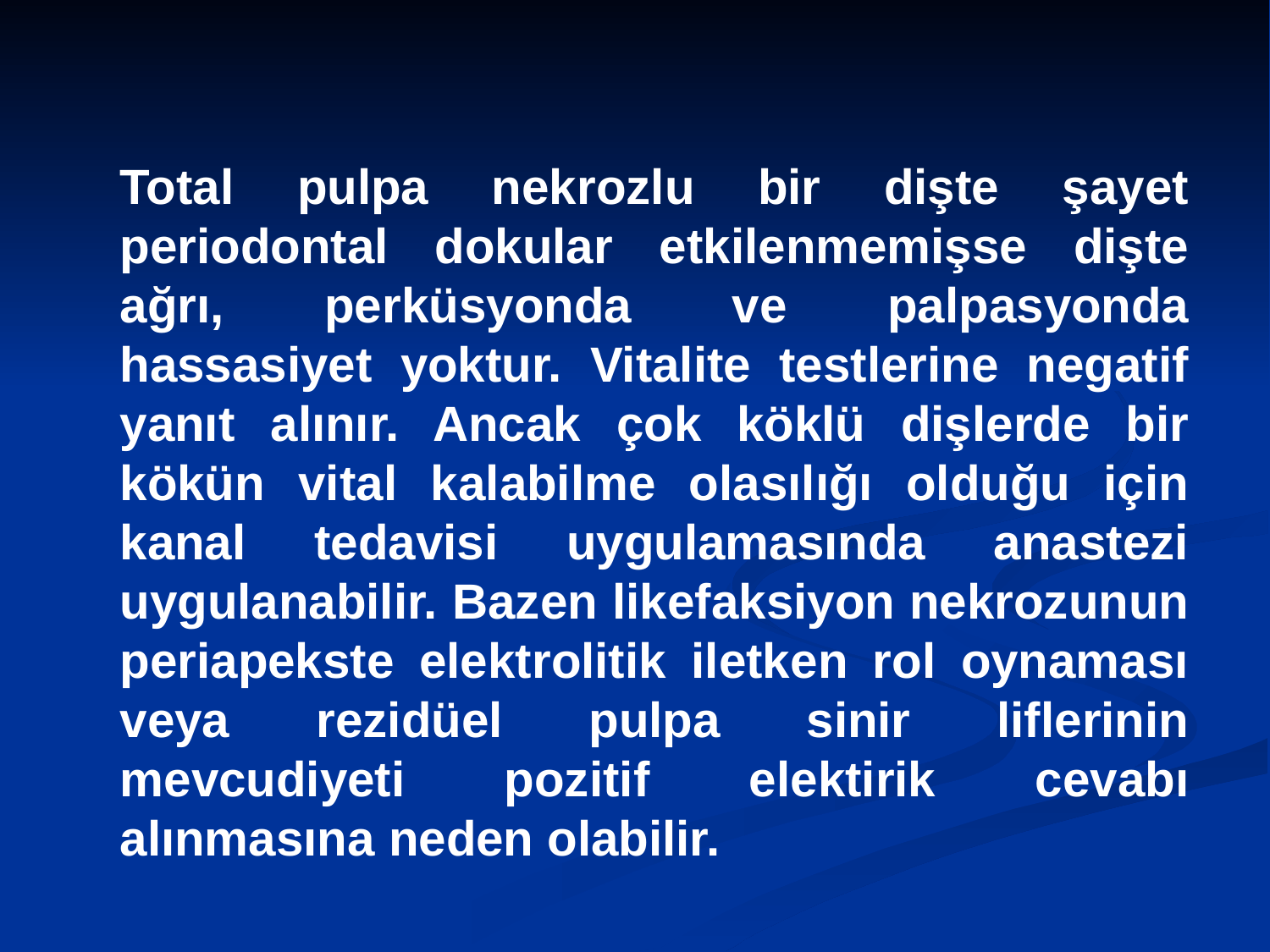

Total pulpa nekrozlu bir dişte şayet periodontal dokular etkilenmemişse dişte ağrı, perküsyonda ve palpasyonda hassasiyet yoktur. Vitalite testlerine negatif yanıt alınır. Ancak çok köklü dişlerde bir kökün vital kalabilme olasılığı olduğu için kanal tedavisi uygulamasında anastezi uygulanabilir. Bazen likefaksiyon nekrozunun periapekste elektrolitik iletken rol oynaması veya rezidüel pulpa sinir liflerinin mevcudiyeti pozitif elektirik cevabı alınmasına neden olabilir.